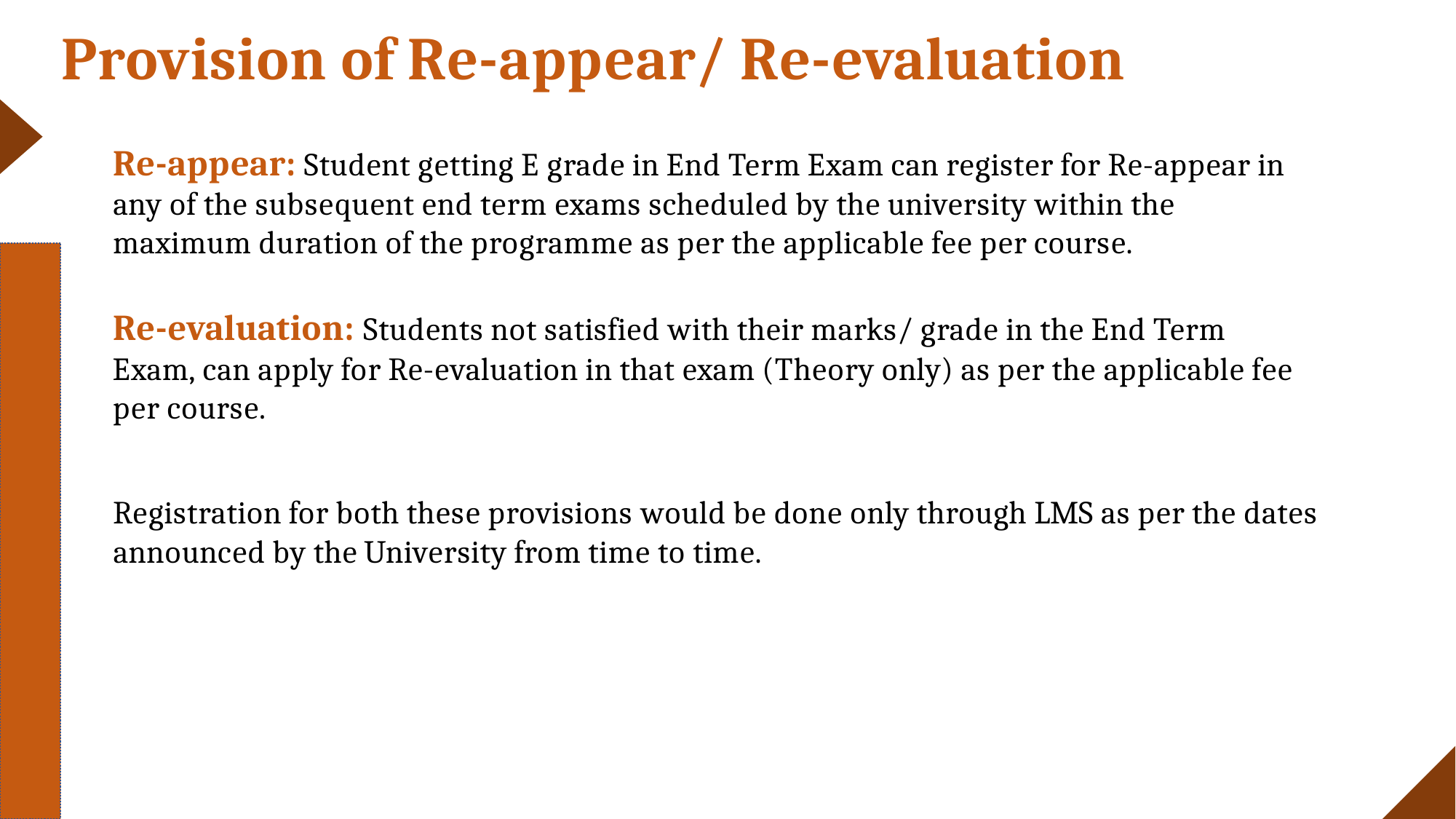

Provision of Re-appear/ Re-evaluation
Re-appear: Student getting E grade in End Term Exam can register for Re-appear in any of the subsequent end term exams scheduled by the university within the maximum duration of the programme as per the applicable fee per course.

Re-evaluation: Students not satisfied with their marks/ grade in the End Term Exam, can apply for Re-evaluation in that exam (Theory only) as per the applicable fee per course.

Registration for both these provisions would be done only through LMS as per the dates announced by the University from time to time.